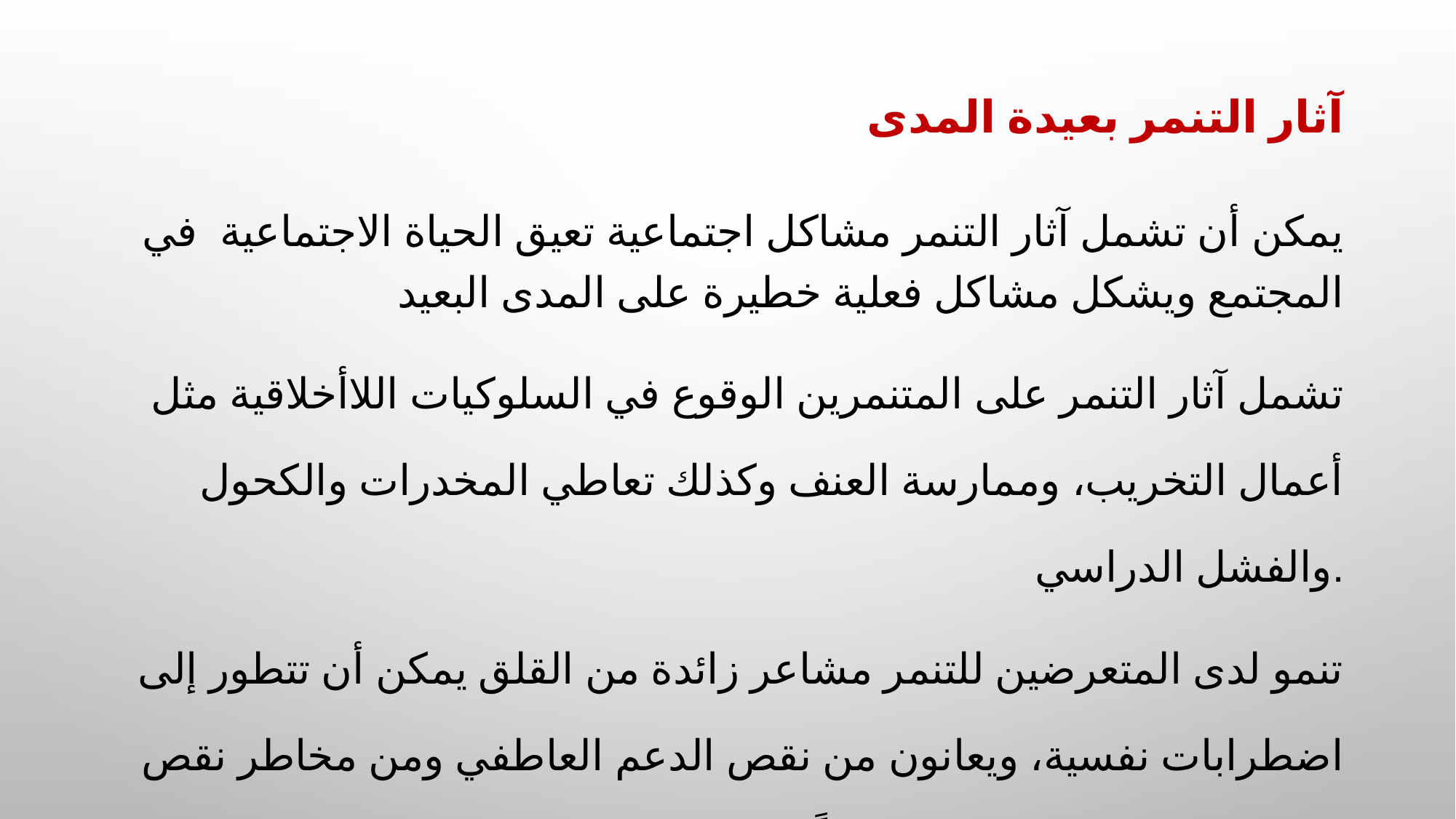

# آثار التنمر بعيدة المدى

يمكن أن تشمل آثار التنمر مشاكل اجتماعية تعيق الحياة الاجتماعية  في المجتمع ويشكل مشاكل فعلية خطيرة على المدى البعيد
تشمل آثار التنمر على المتنمرين الوقوع في السلوكيات اللاأخلاقية مثل أعمال التخريب، وممارسة العنف وكذلك تعاطي المخدرات والكحول والفشل الدراسي.
تنمو لدى المتعرضين للتنمر مشاعر زائدة من القلق يمكن أن تتطور إلى اضطرابات نفسية، ويعانون من نقص الدعم العاطفي ومن مخاطر نقص الصحة النفسية والمالية مستقبلًا، كما يعانون من ضعف القدرات الاجتماعية .